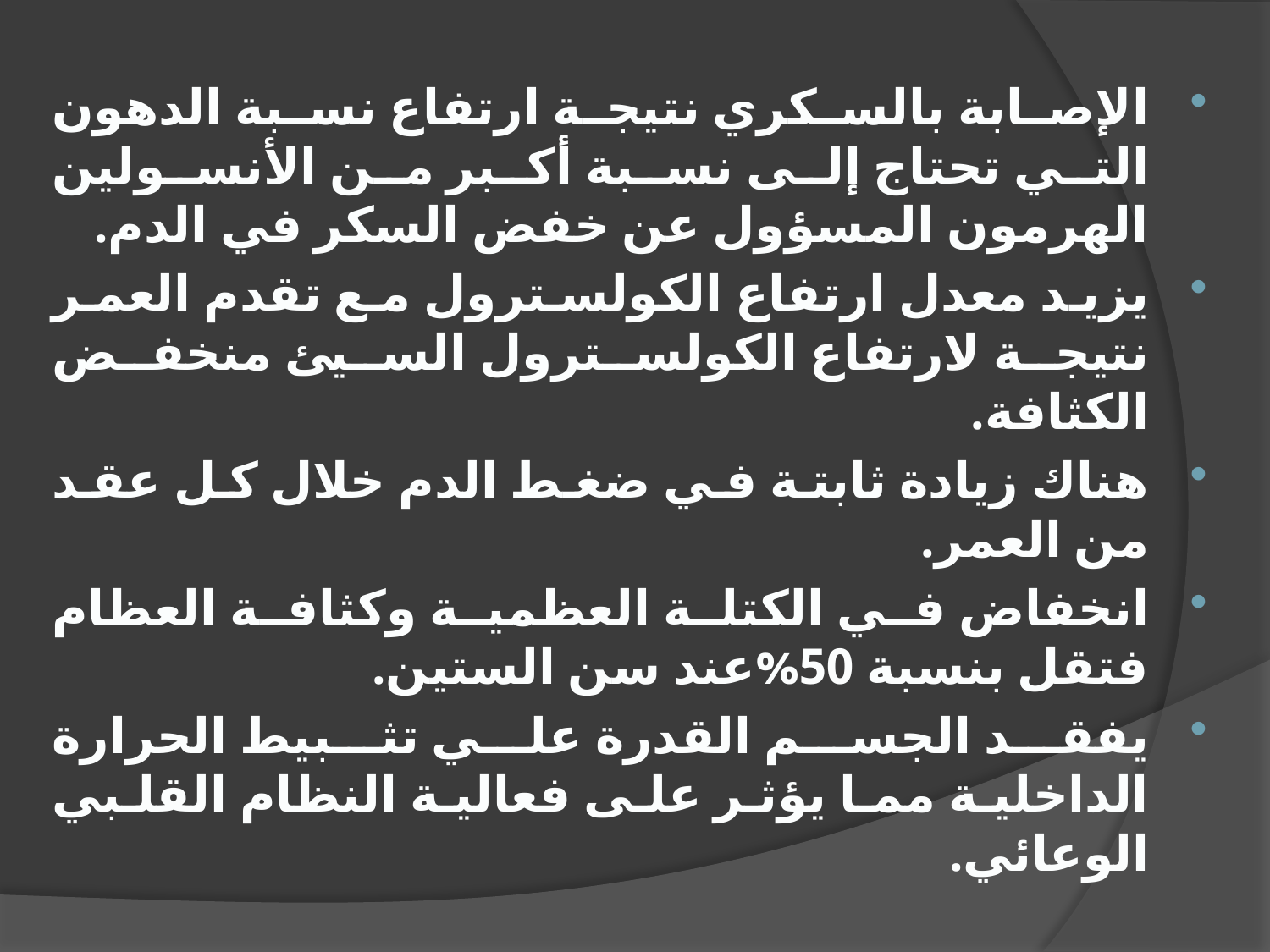

الإصابة بالسكري نتيجة ارتفاع نسبة الدهون التي تحتاج إلى نسبة أكبر من الأنسولين الهرمون المسؤول عن خفض السكر في الدم.
يزيد معدل ارتفاع الكولسترول مع تقدم العمر نتيجة لارتفاع الكولسترول السيئ منخفض الكثافة.
هناك زيادة ثابتة في ضغط الدم خلال كل عقد من العمر.
انخفاض في الكتلة العظمية وكثافة العظام فتقل بنسبة 50%عند سن الستين.
يفقد الجسم القدرة علي تثبيط الحرارة الداخلية مما يؤثر على فعالية النظام القلبي الوعائي.